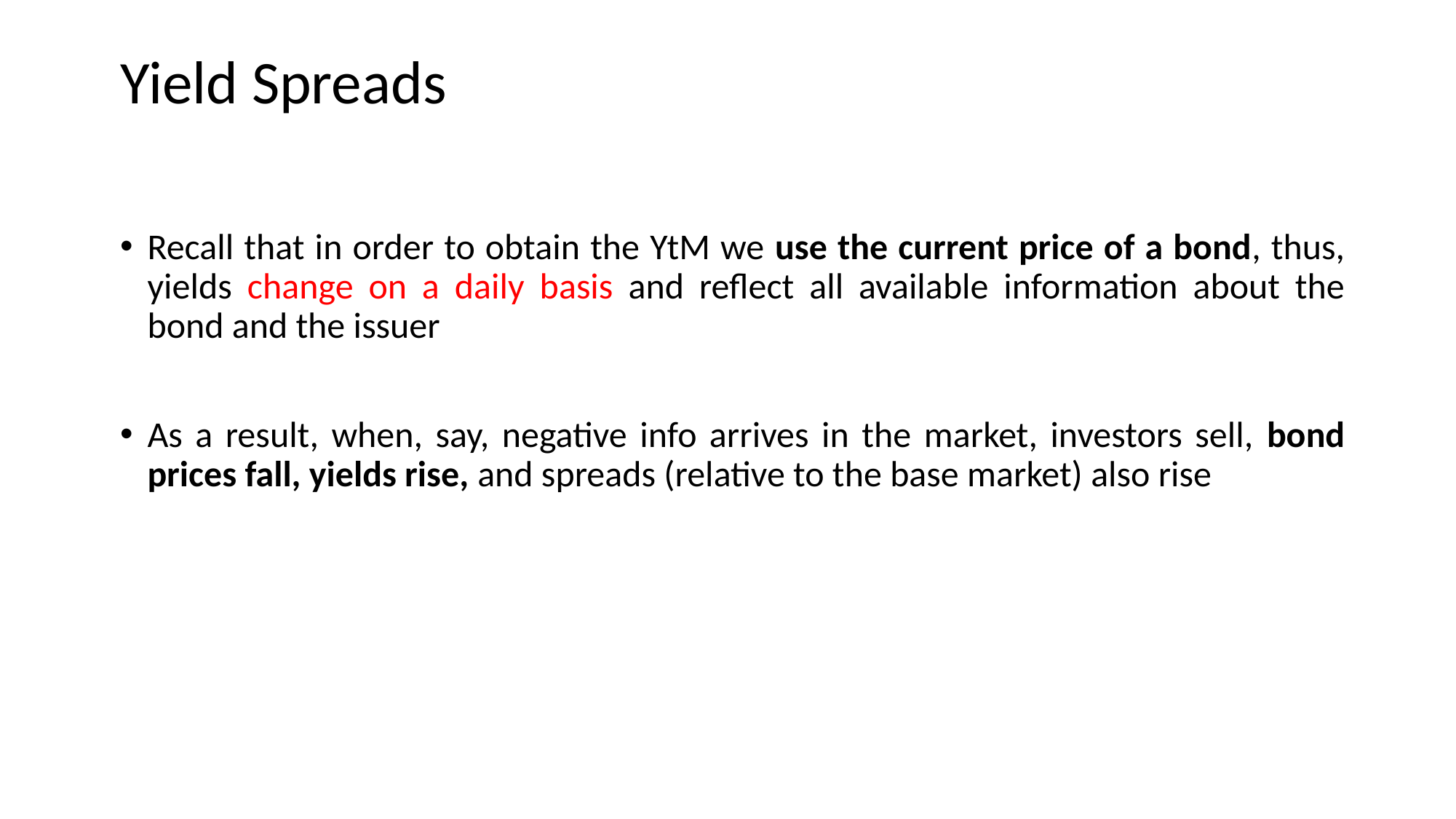

# Yield Spreads

Recall that in order to obtain the YtM we use the current price of a bond, thus, yields change on a daily basis and reflect all available information about the bond and the issuer

As a result, when, say, negative info arrives in the market, investors sell, bond prices fall, yields rise, and spreads (relative to the base market) also rise